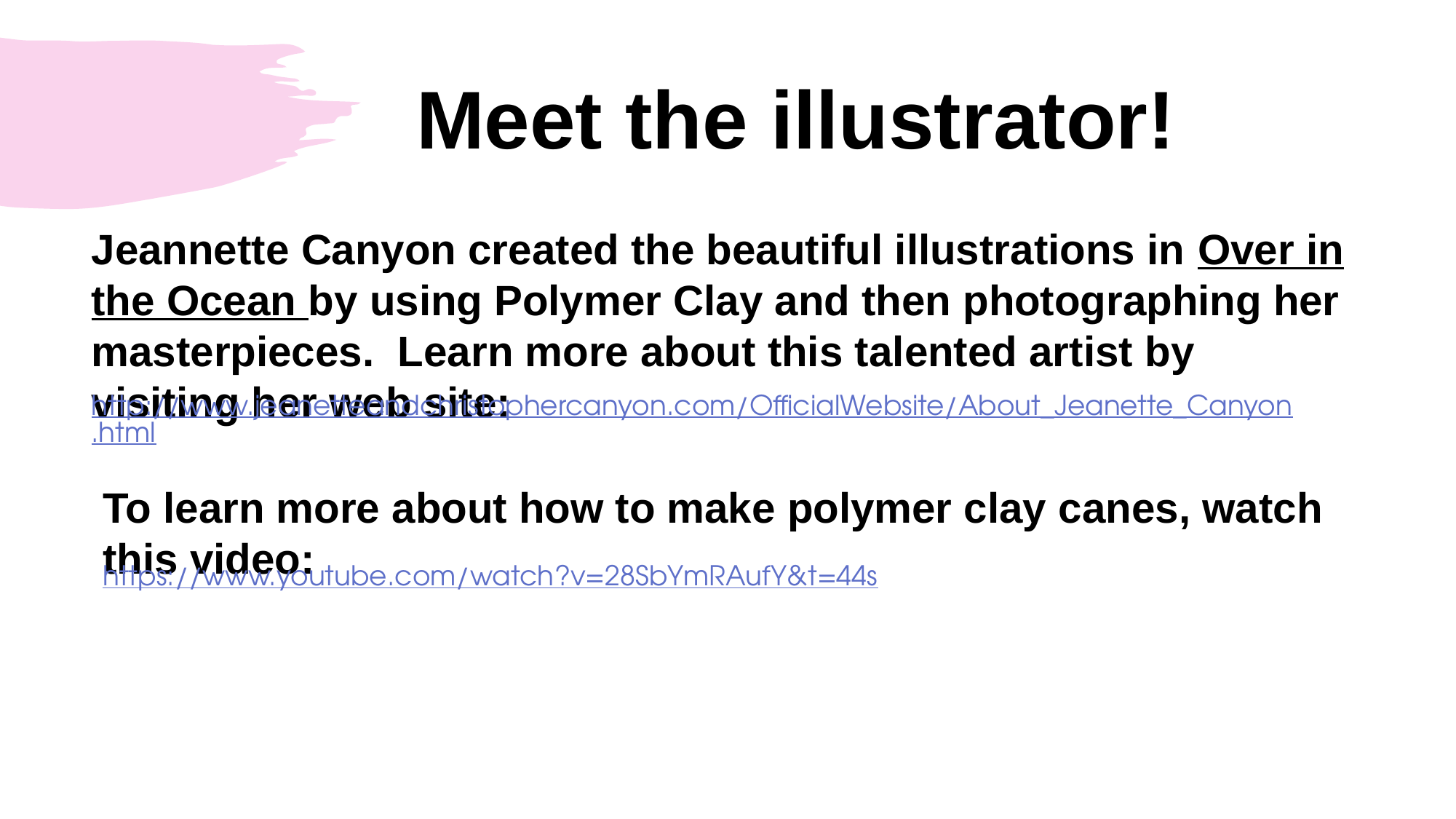

# Meet the illustrator!
Jeannette Canyon created the beautiful illustrations in Over in the Ocean by using Polymer Clay and then photographing her masterpieces.  Learn more about this talented artist by visiting her web site:
http://www.jeanetteandchristophercanyon.com/OfficialWebsite/About_Jeanette_Canyon.html
To learn more about how to make polymer clay canes, watch this video:
https://www.youtube.com/watch?v=28SbYmRAufY&t=44s